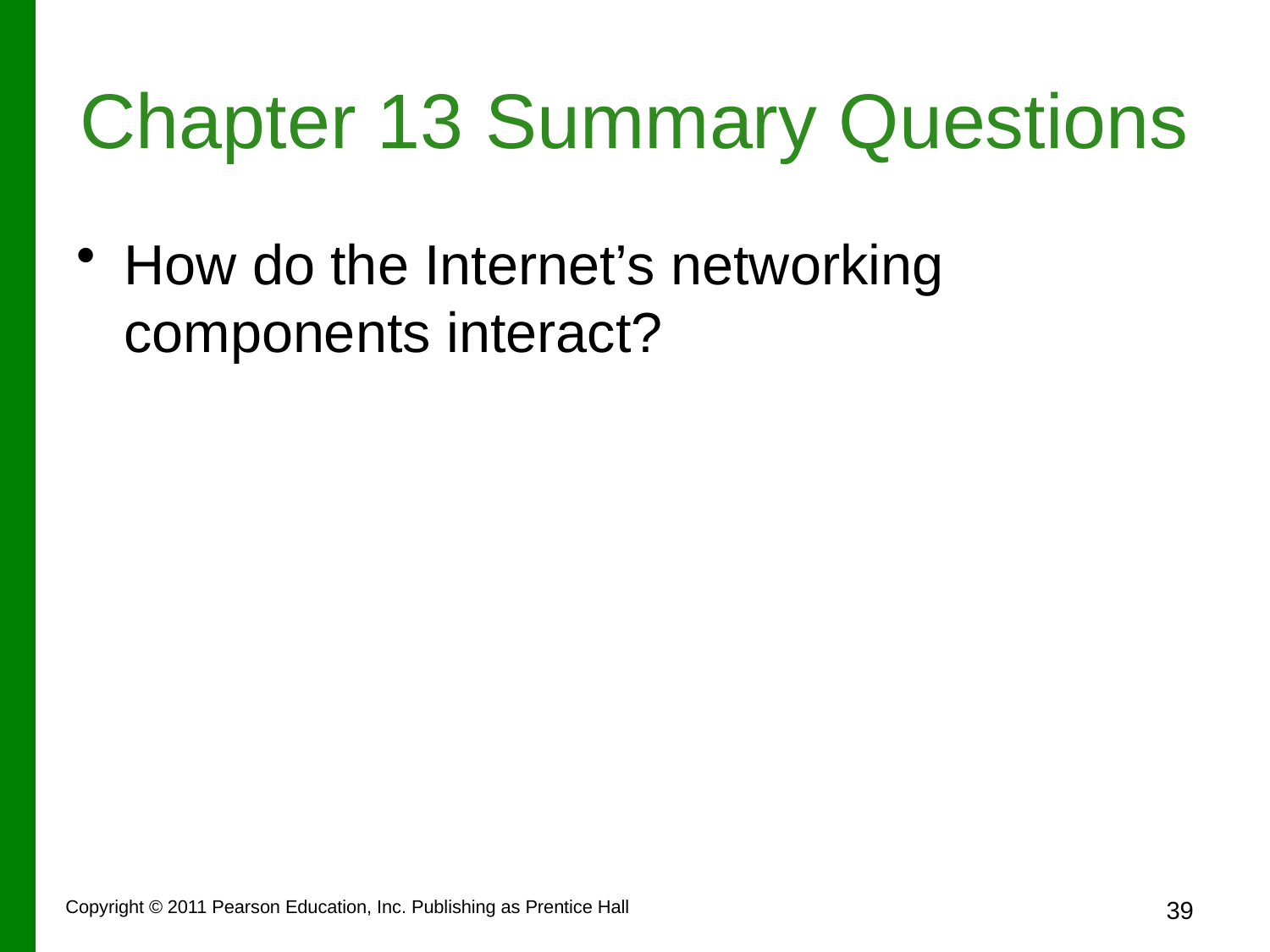

# Chapter 13 Summary Questions
How do the Internet’s networking components interact?
Copyright © 2011 Pearson Education, Inc. Publishing as Prentice Hall

39